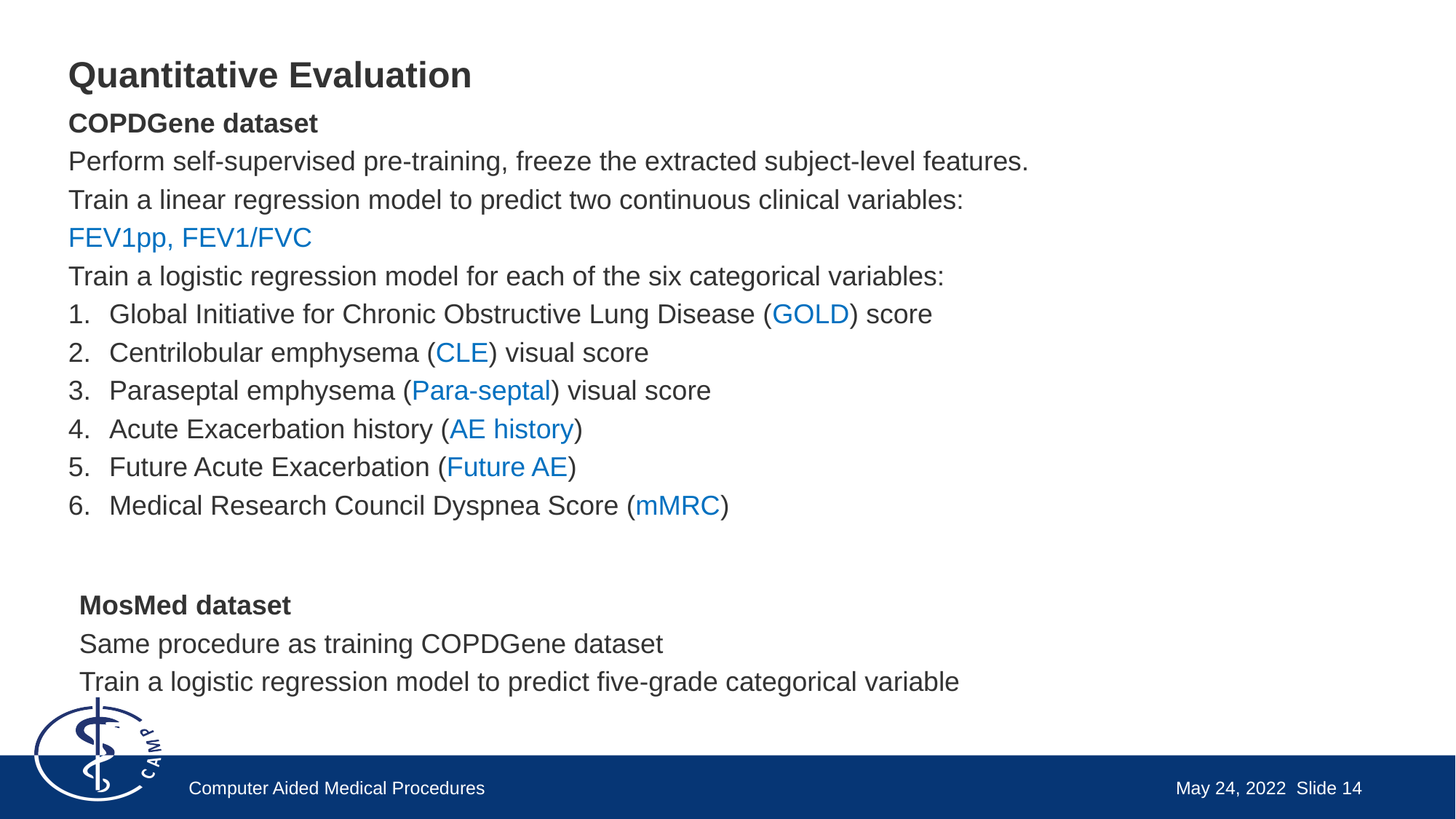

# Quantitative Evaluation
COPDGene dataset
Perform self-supervised pre-training, freeze the extracted subject-level features.
Train a linear regression model to predict two continuous clinical variables:
FEV1pp, FEV1/FVC
Train a logistic regression model for each of the six categorical variables:
Global Initiative for Chronic Obstructive Lung Disease (GOLD) score
Centrilobular emphysema (CLE) visual score
Paraseptal emphysema (Para-septal) visual score
Acute Exacerbation history (AE history)
Future Acute Exacerbation (Future AE)
Medical Research Council Dyspnea Score (mMRC)
MosMed dataset
Same procedure as training COPDGene dataset
Train a logistic regression model to predict five-grade categorical variable
Computer Aided Medical Procedures
May 24, 2022
Slide 14